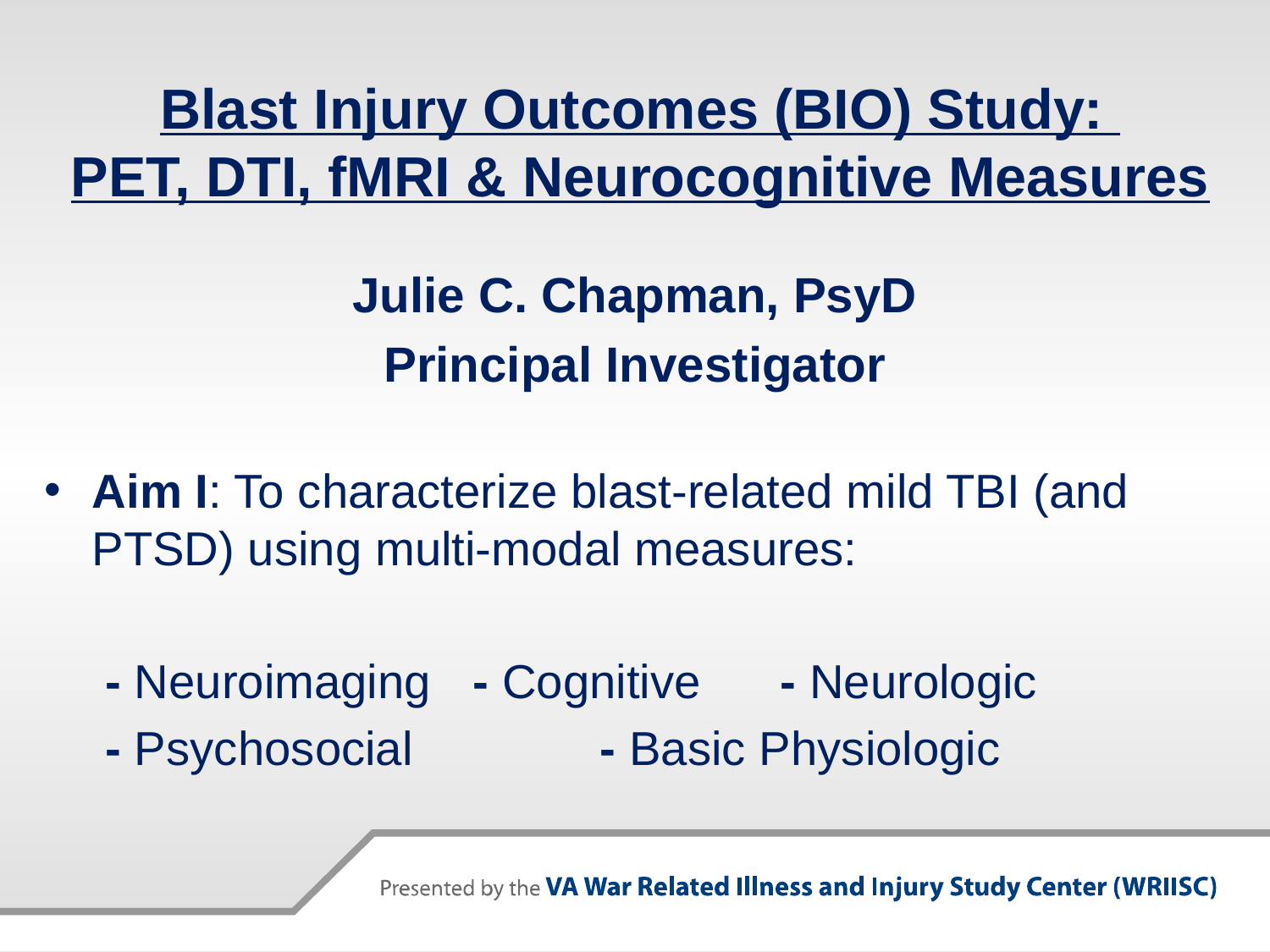

# Blast Injury Outcomes (BIO) Study: PET, DTI, fMRI & Neurocognitive Measures

Julie C. Chapman, PsyD
Principal Investigator

Aim I: To characterize blast-related mild TBI (and PTSD) using multi-modal measures:

	 - Neuroimaging	- Cognitive	    - Neurologic
	 - Psychosocial		- Basic Physiologic